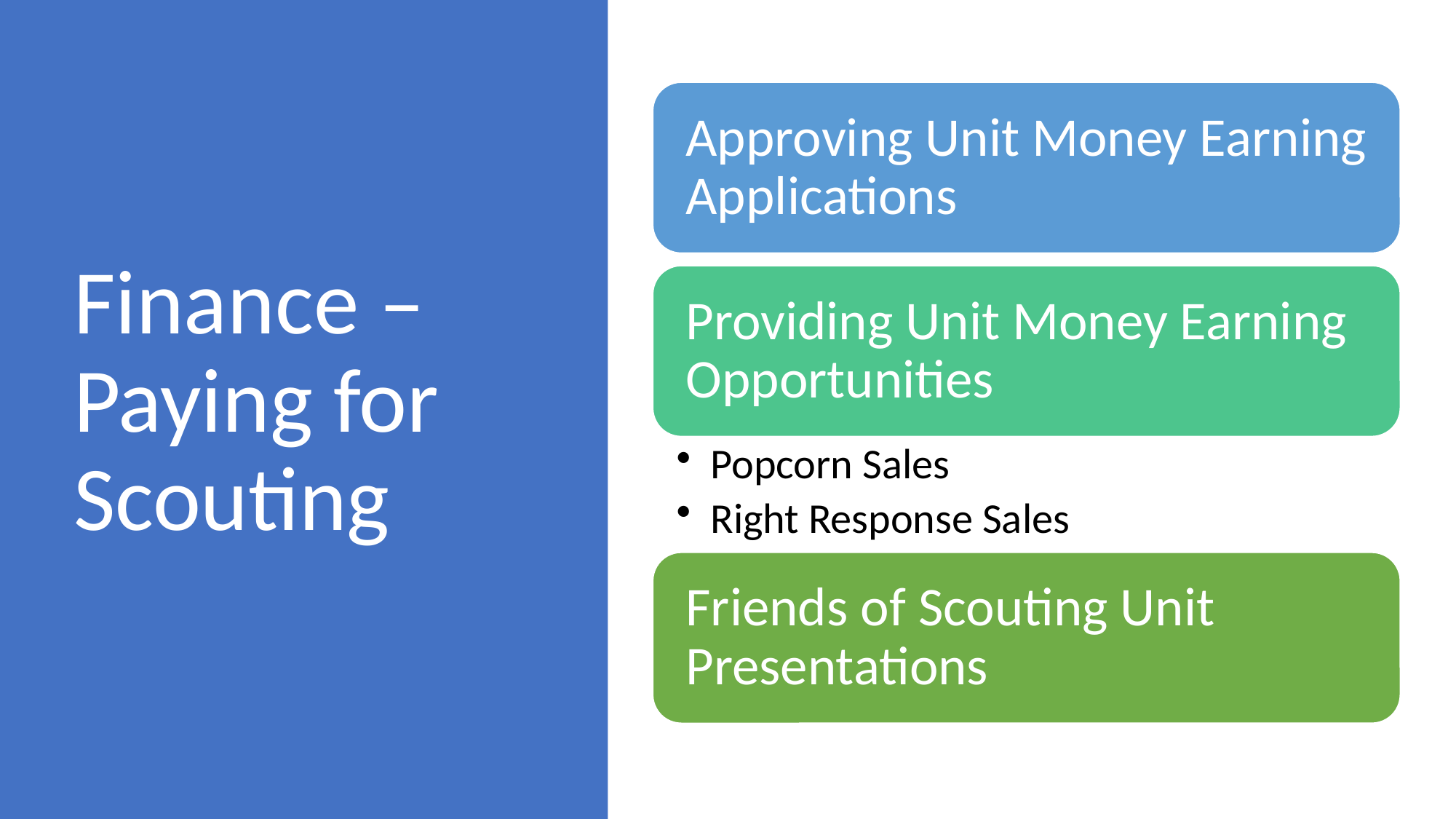

# Finance – Paying for Scouting
Approving Unit Money Earning Applications
Providing Unit Money Earning Opportunities
Popcorn Sales
Right Response Sales
Friends of Scouting Unit Presentations